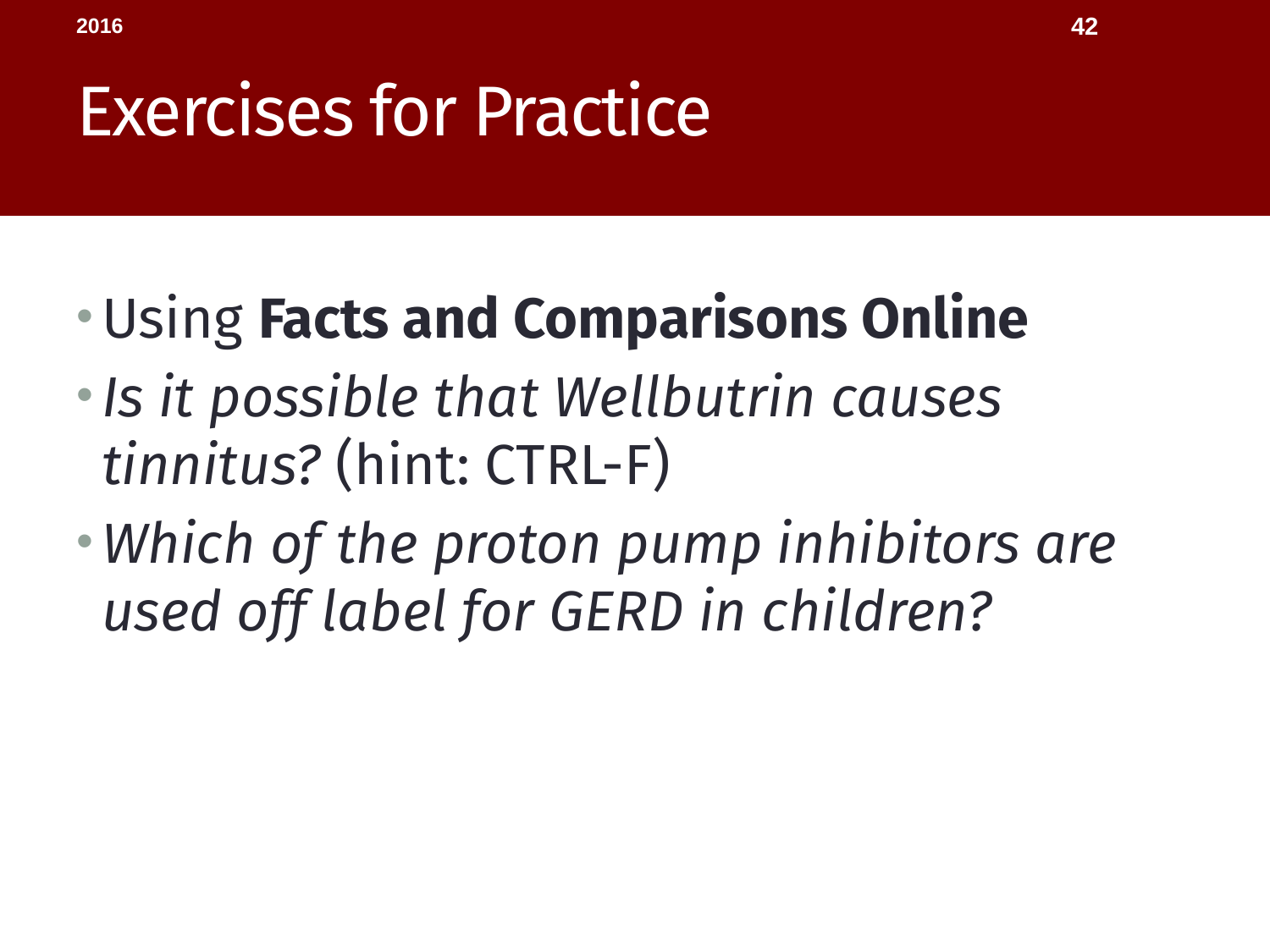

# Exercises for Practice
2016
42
Using Facts and Comparisons Online
Is it possible that Wellbutrin causes tinnitus? (hint: CTRL-F)
Which of the proton pump inhibitors are used off label for GERD in children?